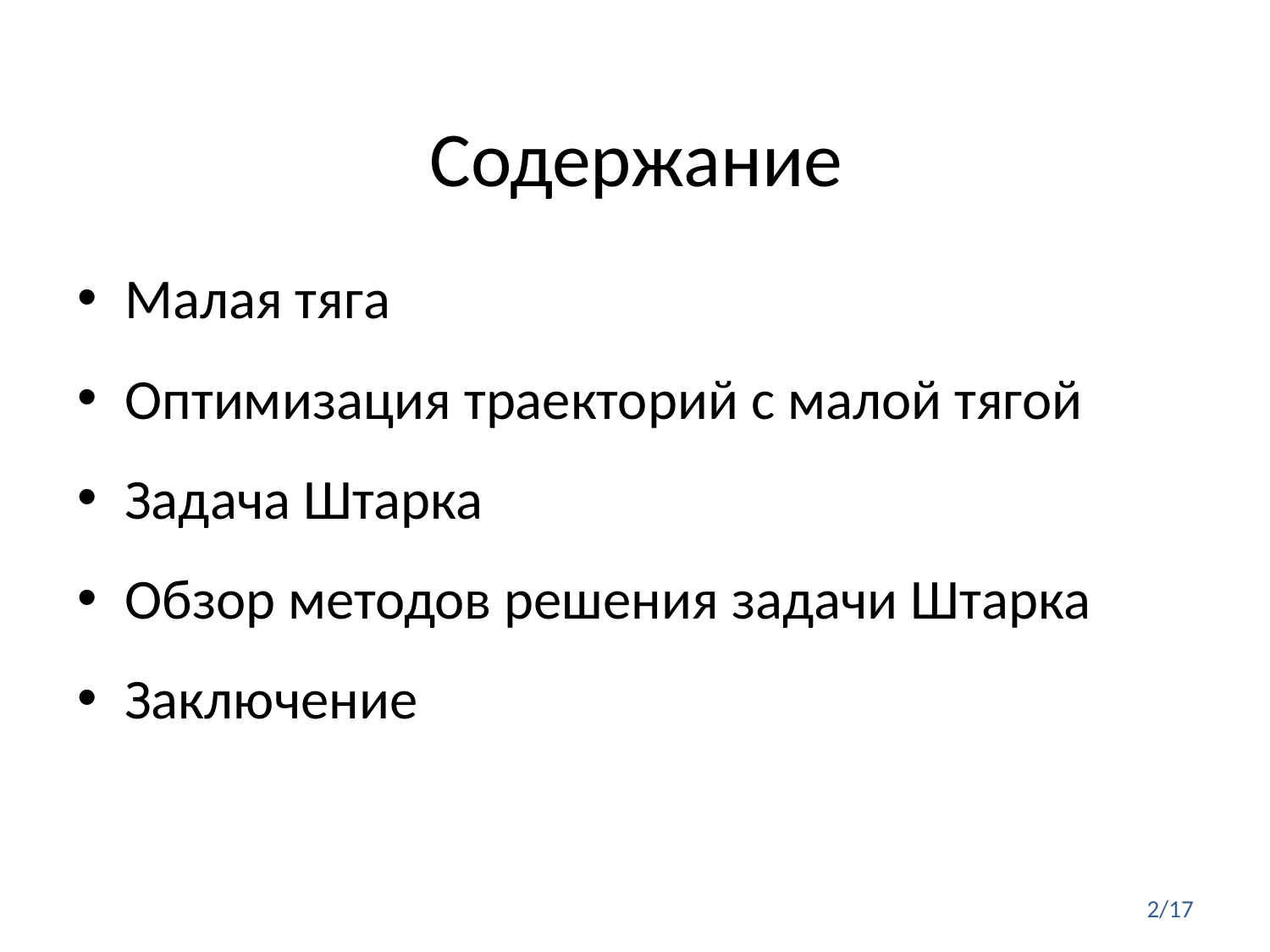

# Содержание
Малая тяга
Оптимизация траекторий с малой тягой
Задача Штарка
Обзор методов решения задачи Штарка
Заключение

2/17